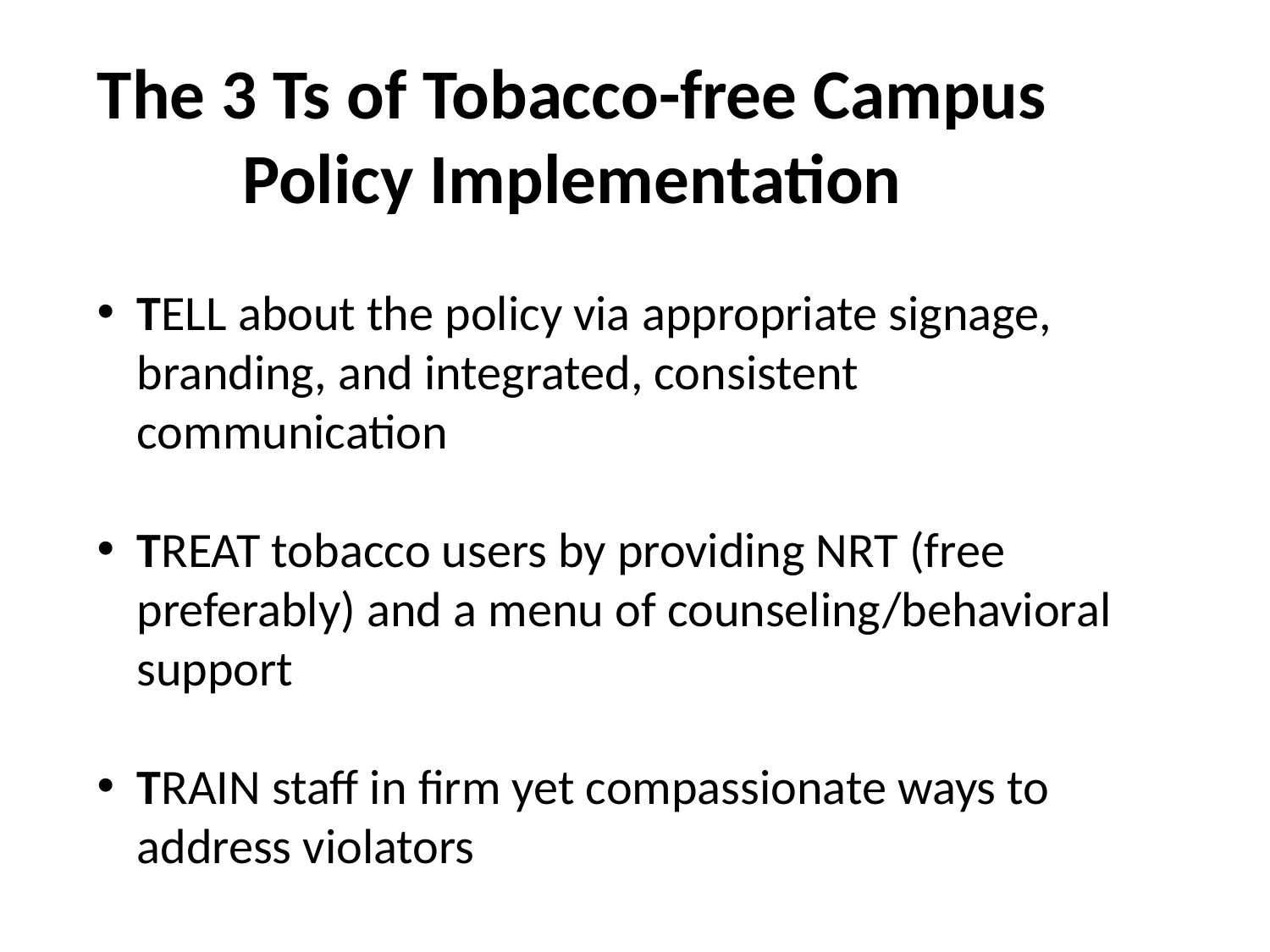

The 3 Ts of Tobacco-free Campus
Policy Implementation
TELL about the policy via appropriate signage, branding, and integrated, consistent communication

TREAT tobacco users by providing NRT (free preferably) and a menu of counseling/behavioral support

TRAIN staff in firm yet compassionate ways to address violators